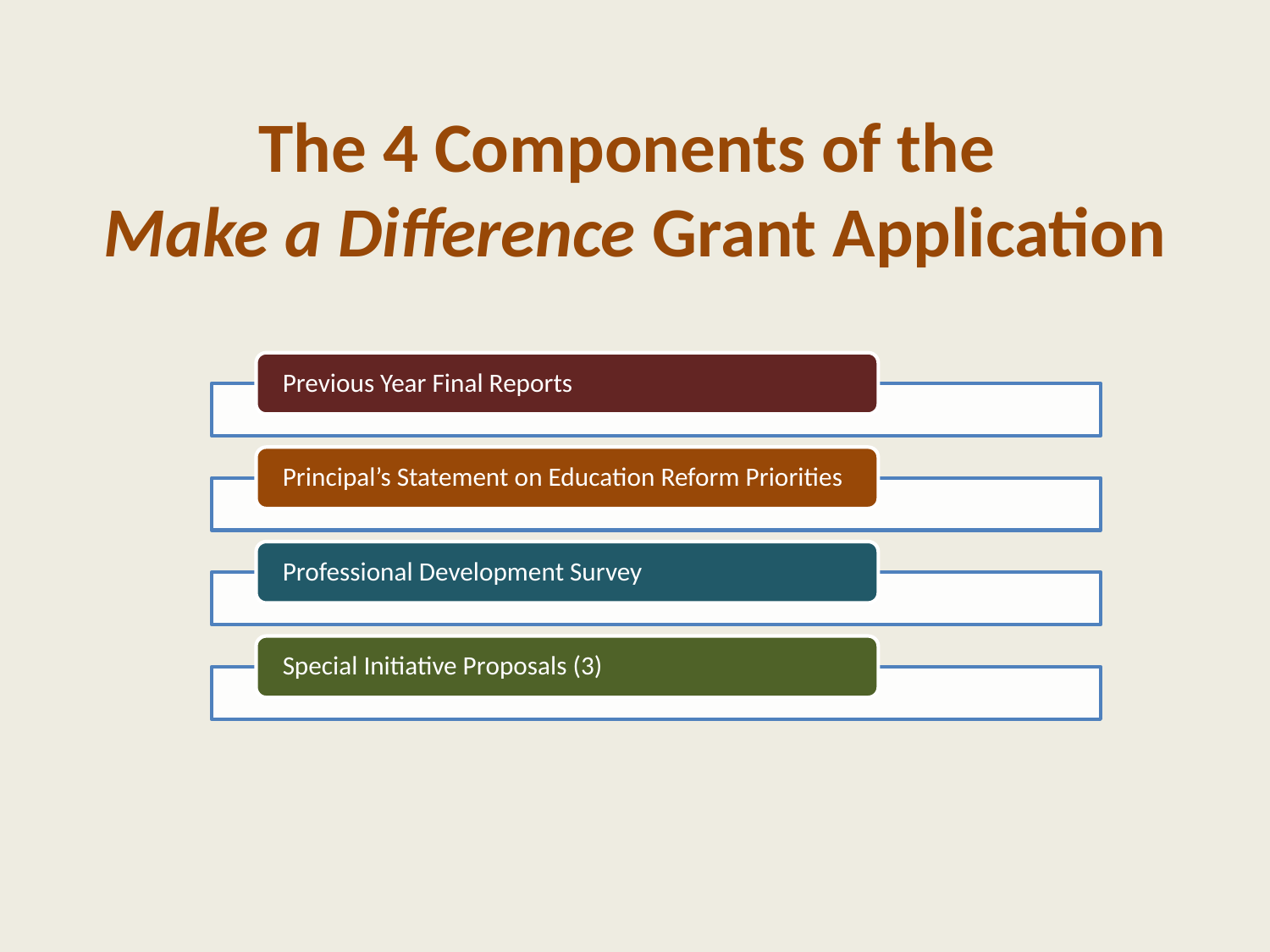

The 4 Components of the
Make a Difference Grant Application
Previous Year Final Reports
Principal’s Statement on Education Reform Priorities
Professional Development Survey
Special Initiative Proposals (3)